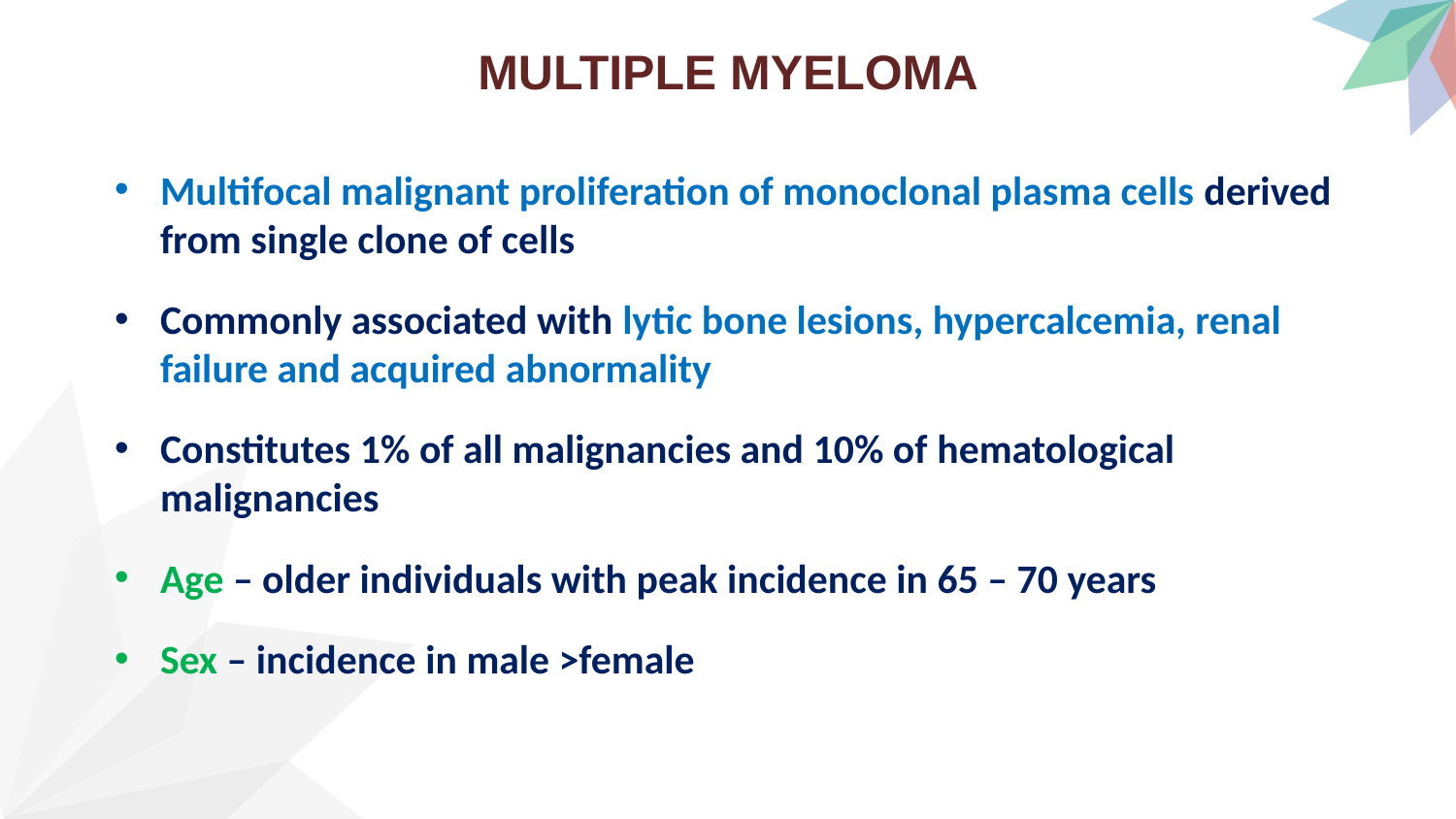

# MULTIPLE MYELOMA
Multifocal malignant proliferation of monoclonal plasma cells derived from single clone of cells
Commonly associated with lytic bone lesions, hypercalcemia, renal failure and acquired abnormality
Constitutes 1% of all malignancies and 10% of hematological malignancies
Age – older individuals with peak incidence in 65 – 70 years
Sex – incidence in male >female